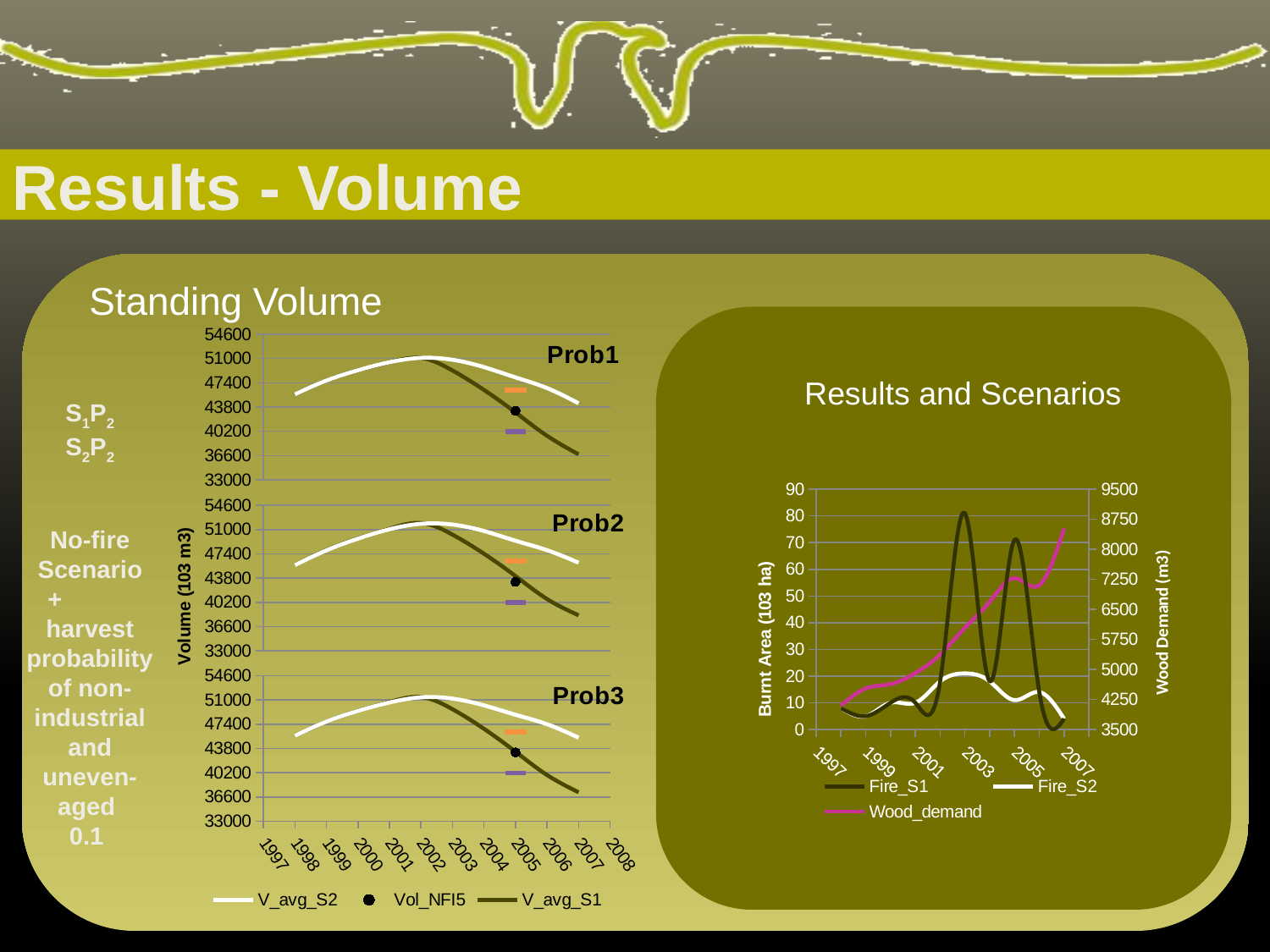

Results - Volume

Standing Volume

### Chart: Prob1

| Category | V_avg_S2 | Inf_NFI5 | Vol_NFI5 | Sup_NFI5 | V_avg_S1 |
|---|---|---|---|---|---|
Results and Scenarios
S1P2
S2P2

No-fire Scenario
+           harvest probability of non-industrial and uneven-aged
0.1

### Chart

| Category | Fire_S1 | Fire_S2 | Wood_demand |
|---|---|---|---|

### Chart:  Prob2

| Category | V_avg_S2 | Inf_NFI5 | Vol_NFI5 | Sup_NFI5 | V_avg_S1 |
|---|---|---|---|---|---|

### Chart: Prob3

| Category | V_avg_S2 | Inf_NFI5 | Vol_NFI5 | Sup_NFI5 | V_avg_S1 |
|---|---|---|---|---|---|